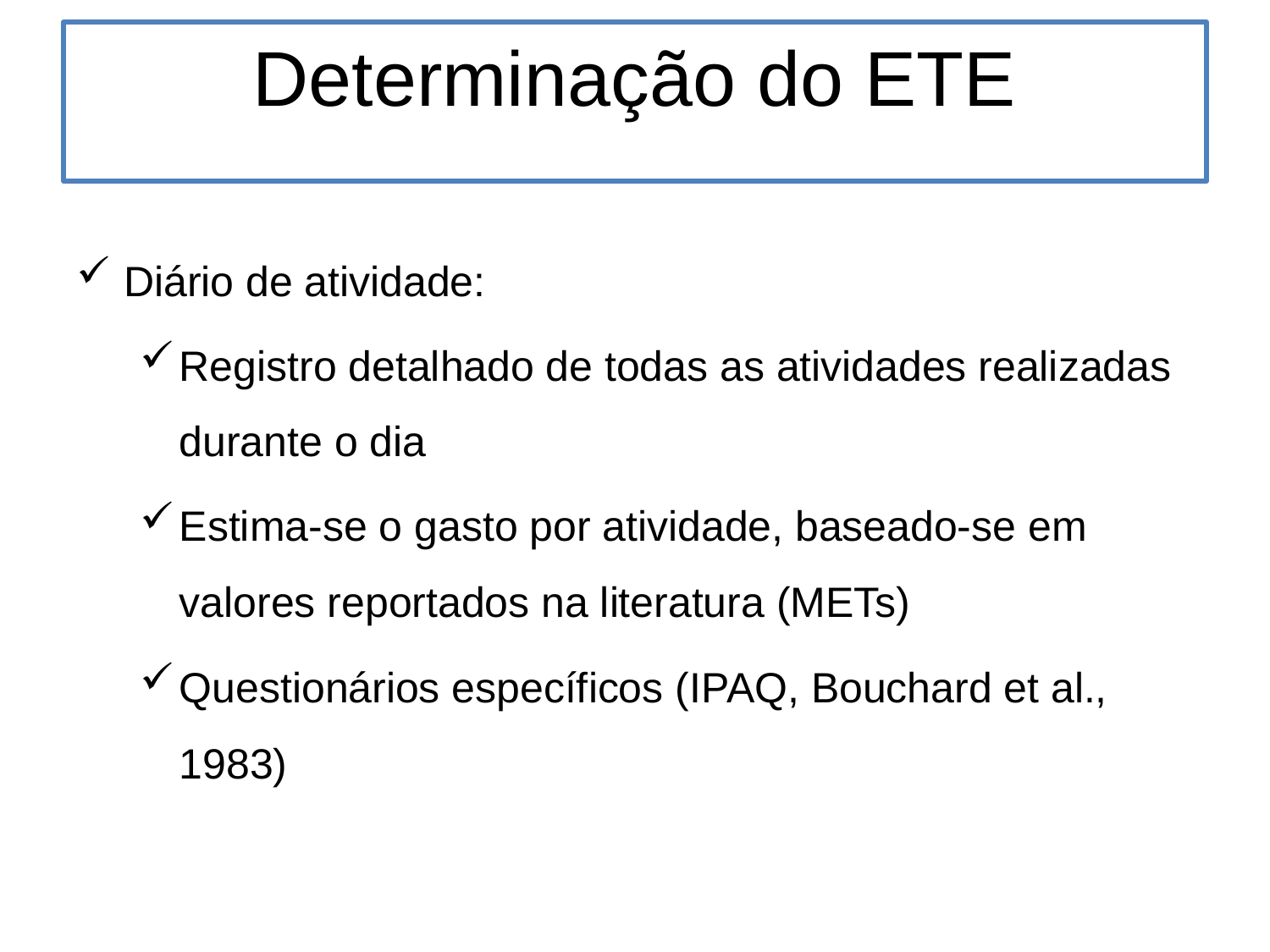

Diário de atividade:
Registro detalhado de todas as atividades realizadas durante o dia
Estima-se o gasto por atividade, baseado-se em valores reportados na literatura (METs)
Questionários específicos (IPAQ, Bouchard et al., 1983)
Determinação do ETE